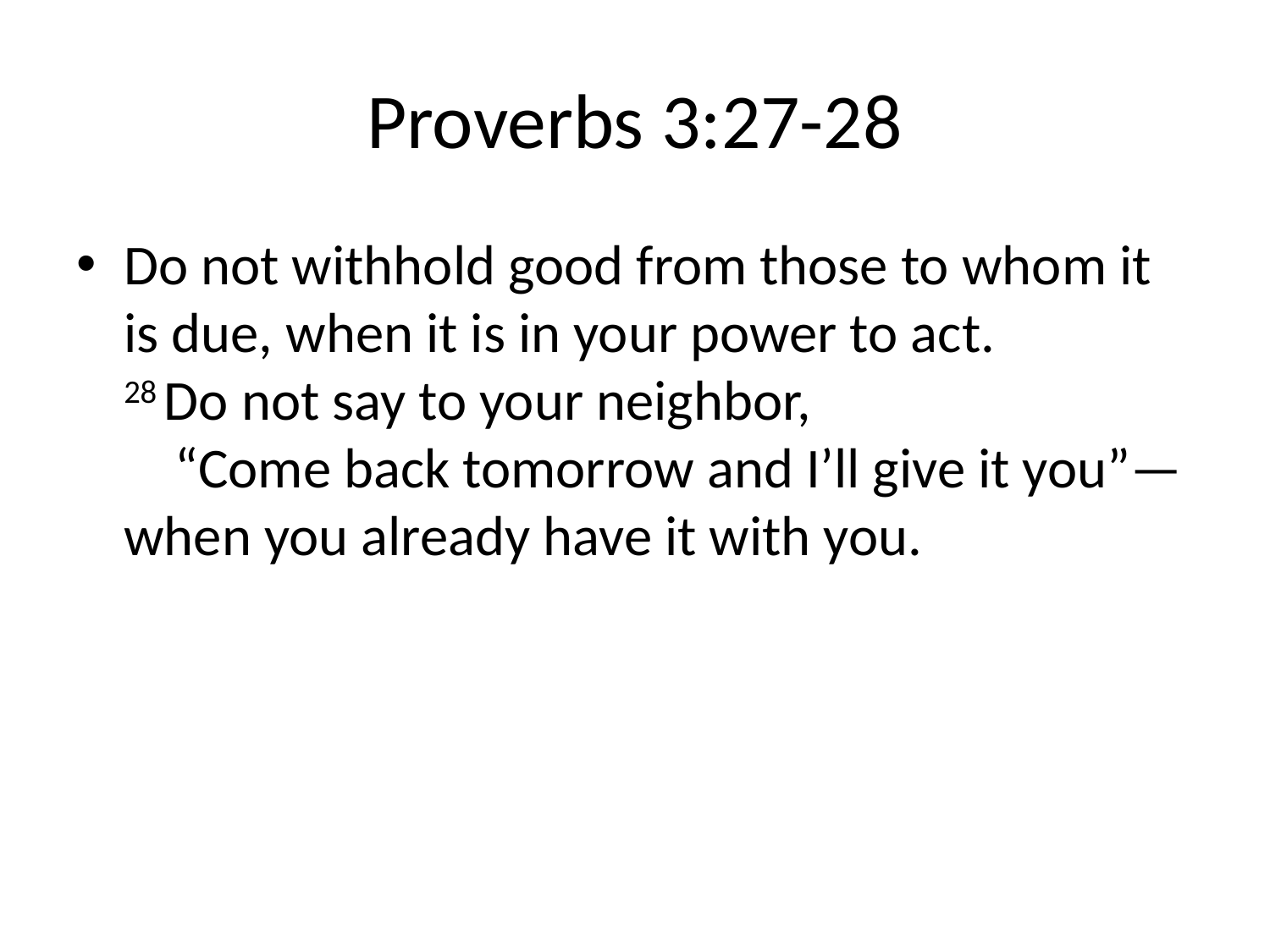

# Proverbs 3:27-28
Do not withhold good from those to whom it is due, when it is in your power to act.
28 Do not say to your neighbor,
    “Come back tomorrow and I’ll give it you”—when you already have it with you.